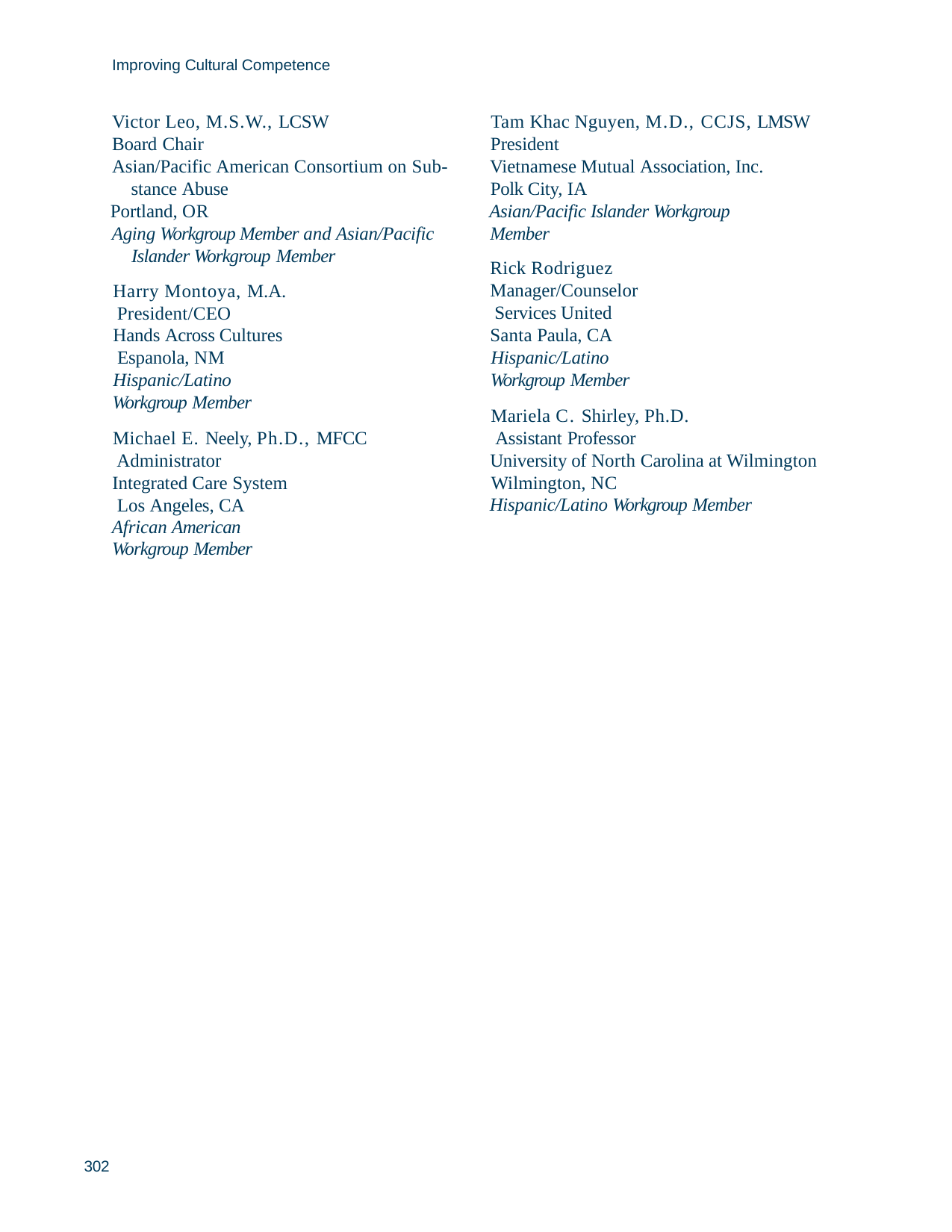

Improving Cultural Competence
Victor Leo, M.S.W., LCSW  Board Chair
Asian/Pacific American Consortium on Sub-  stance Abuse
Portland, OR
Aging Workgroup Member and Asian/Pacific  Islander Workgroup Member
Harry Montoya, M.A.  President/CEO
Hands Across Cultures  Espanola, NM
Hispanic/Latino Workgroup Member
Michael E. Neely, Ph.D., MFCC  Administrator
Integrated Care System  Los Angeles, CA
African American Workgroup Member
Tam Khac Nguyen, M.D., CCJS, LMSW  President
Vietnamese Mutual Association, Inc.  Polk City, IA
Asian/Pacific Islander Workgroup Member
Rick Rodriguez  Manager/Counselor  Services United  Santa Paula, CA
Hispanic/Latino Workgroup Member
Mariela C. Shirley, Ph.D.  Assistant Professor
University of North Carolina at Wilmington  Wilmington, NC
Hispanic/Latino Workgroup Member
302